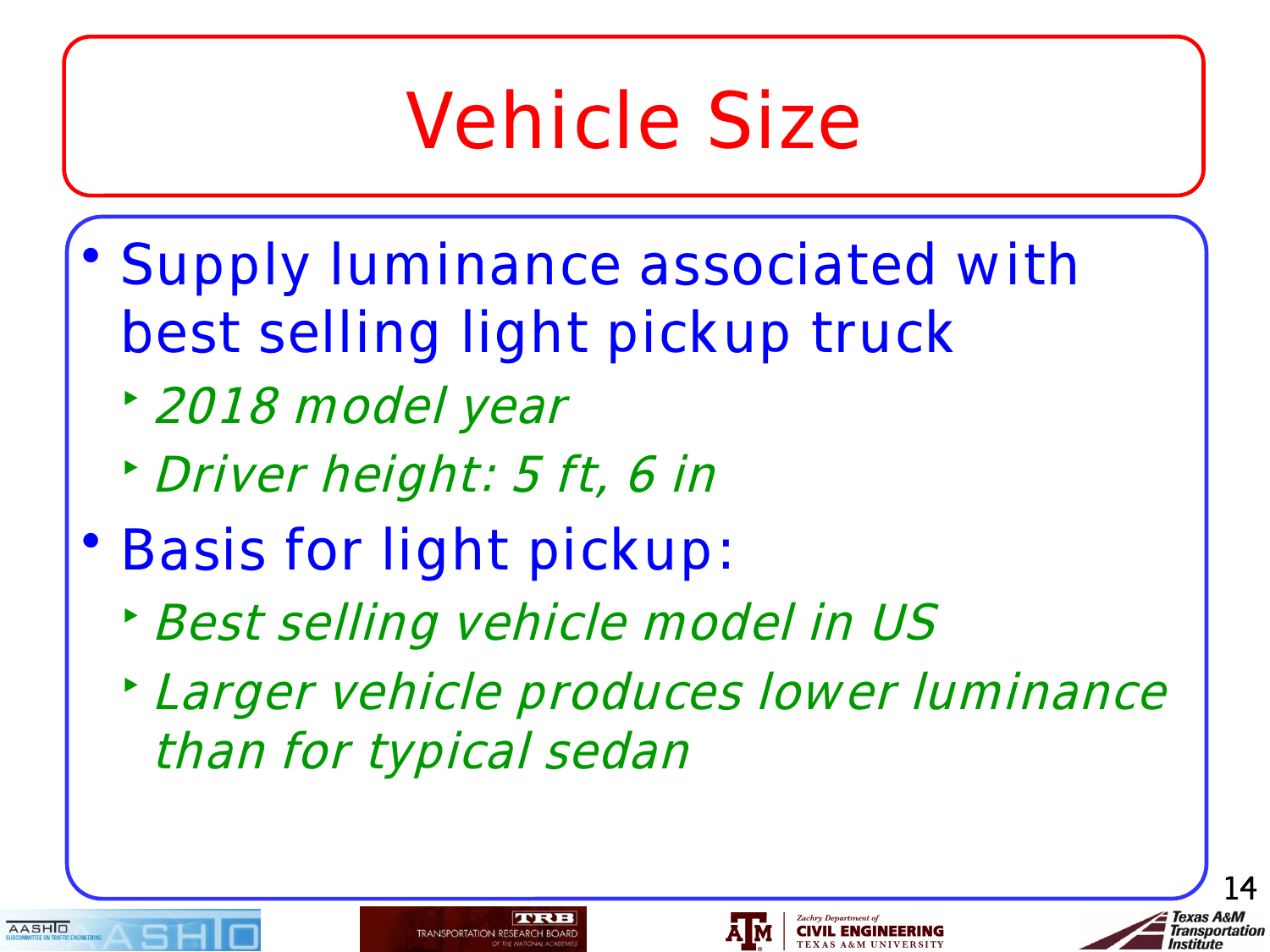

# Vehicle Size
Supply luminance associated with best selling light pickup truck
2018 model year
Driver height: 5 ft, 6 in
Basis for light pickup:
Best selling vehicle model in US
Larger vehicle produces lower luminance than for typical sedan

14